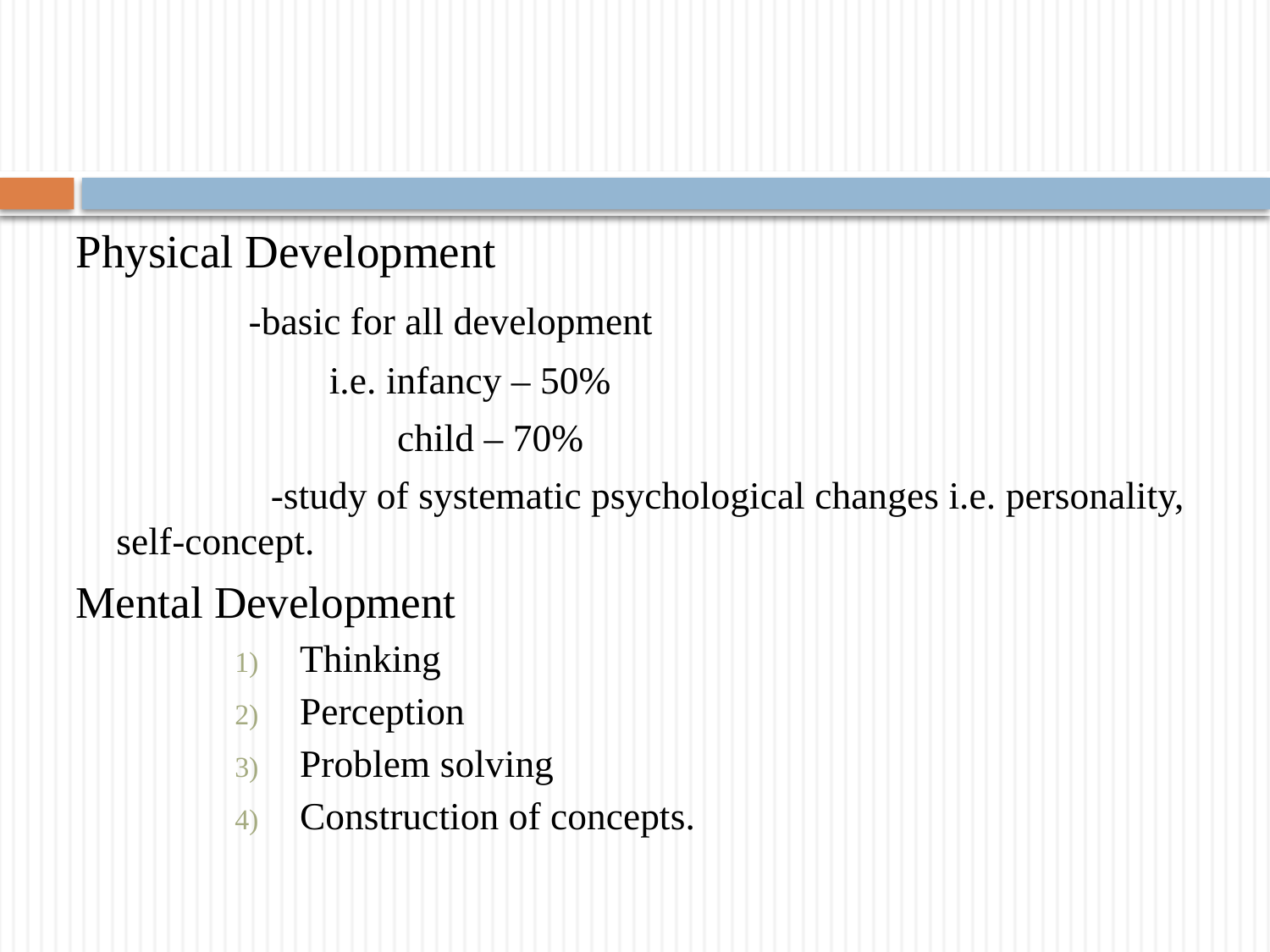

Physical Development
               -basic for all development
                          i.e. infancy – 50%
                                 child – 70%
                    -study of systematic psychological changes i.e. personality, self-concept.
Mental Development
Thinking
Perception
Problem solving
Construction of concepts.